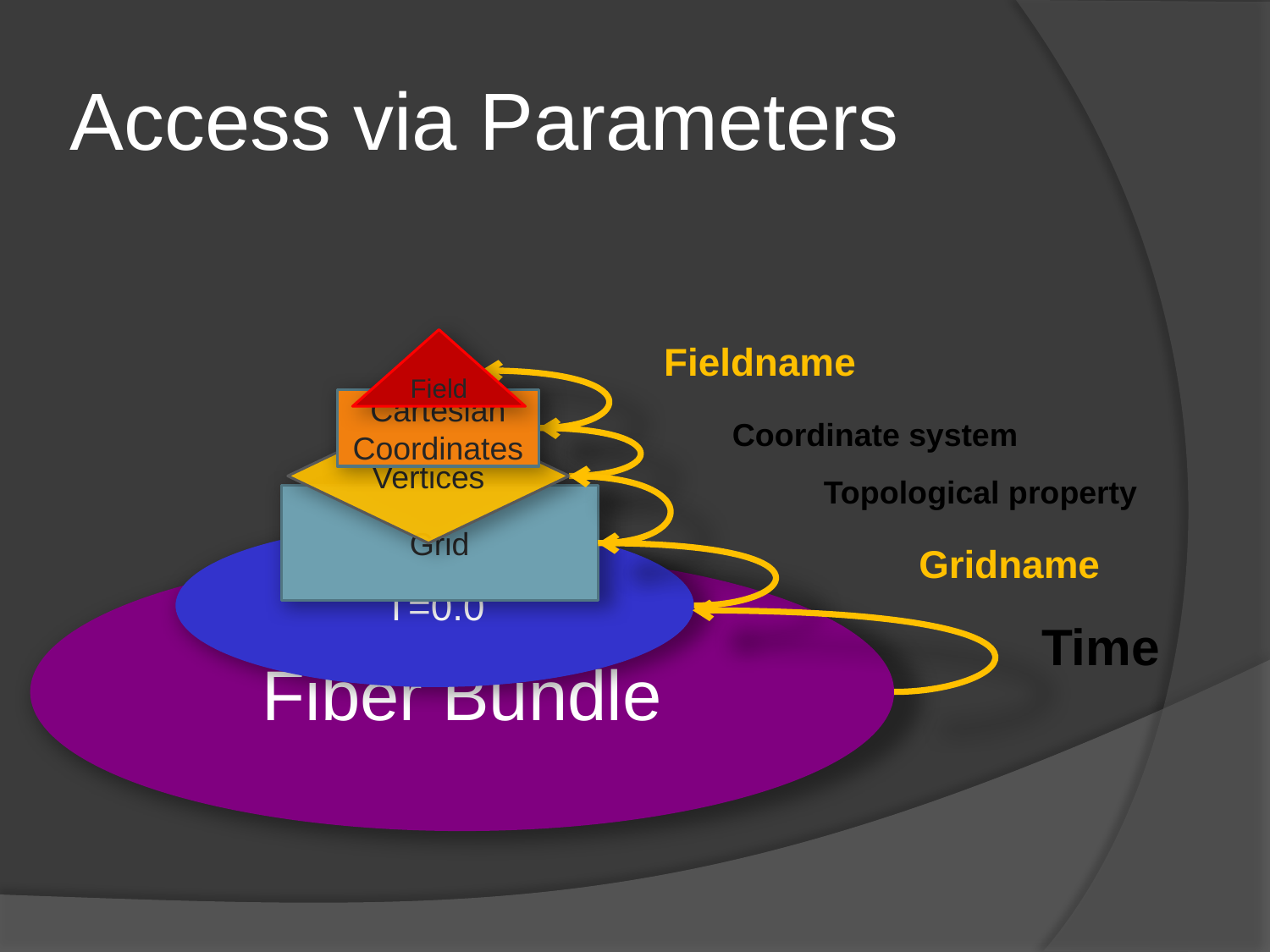

# Access via Parameters
Field
Fieldname
Cartesian
Coordinates
Vertices
Coordinate system
Topological property
Grid
T=0.0
Gridname
Fiber Bundle
Time